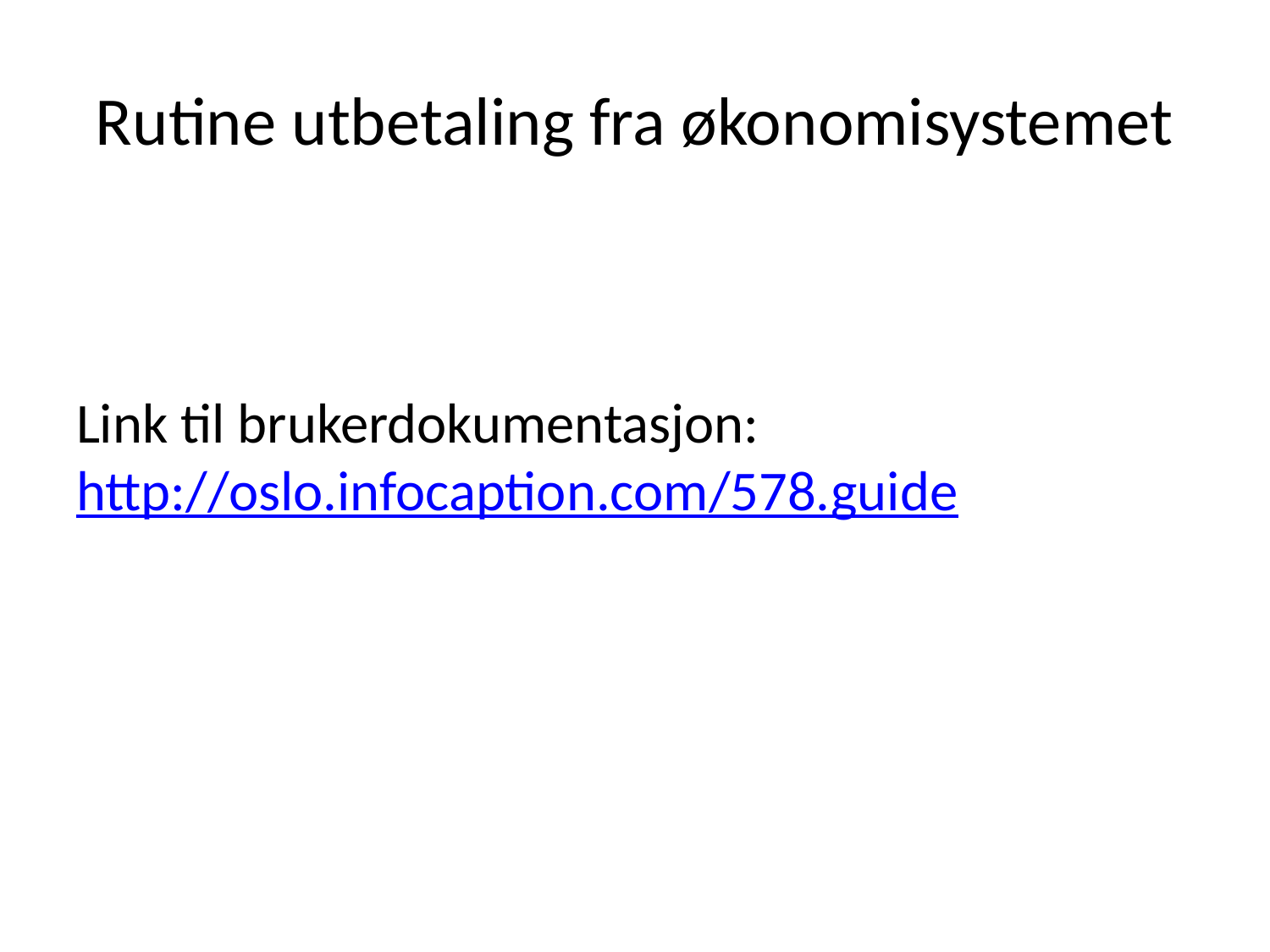

# Rutine utbetaling fra økonomisystemet

Link til brukerdokumentasjon: http://oslo.infocaption.com/578.guide